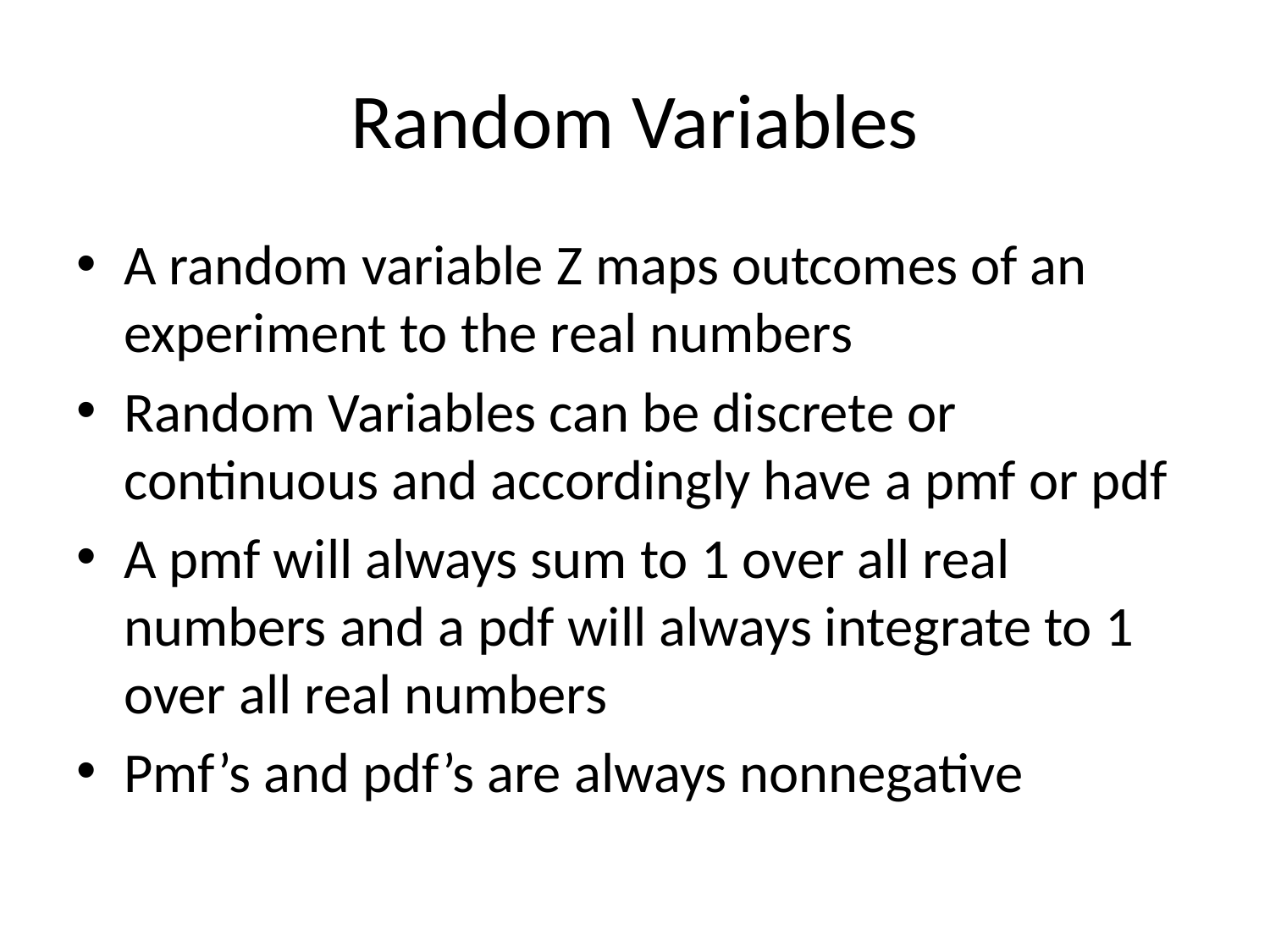

# Random Variables
A random variable Z maps outcomes of an experiment to the real numbers
Random Variables can be discrete or continuous and accordingly have a pmf or pdf
A pmf will always sum to 1 over all real numbers and a pdf will always integrate to 1 over all real numbers
Pmf’s and pdf’s are always nonnegative